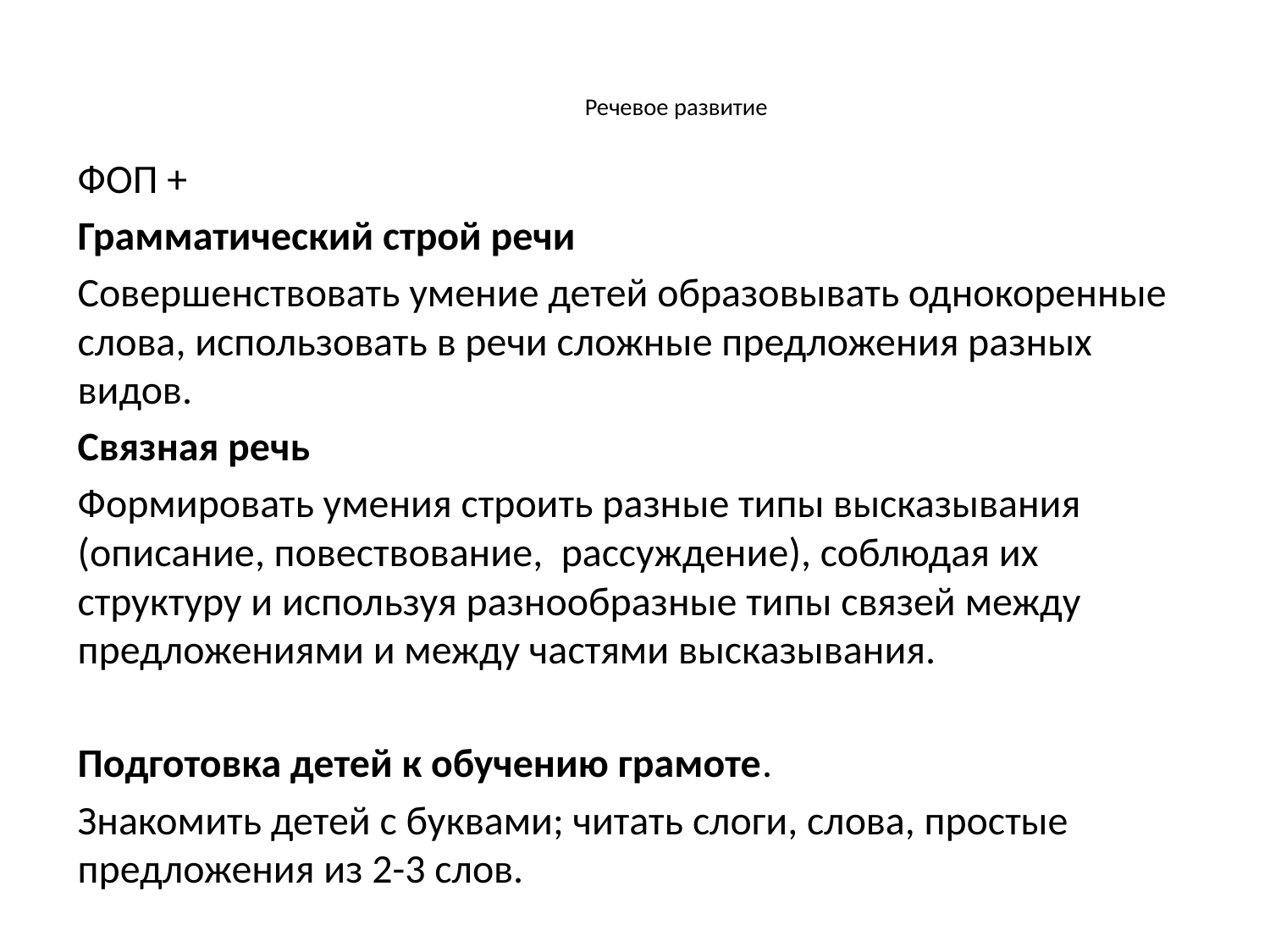

# Речевое развитие
ФОП +
Грамматический строй речи
Совершенствовать умение детей образовывать однокоренные слова, использовать в речи сложные предложения разных видов.
Связная речь
Формировать умения строить разные типы высказывания (описание, повествование,  рассуждение), соблюдая их структуру и используя разнообразные типы связей между предложениями и между частями высказывания.

Подготовка детей к обучению грамоте.
Знакомить детей с буквами; читать слоги, слова, простые предложения из 2-3 слов.